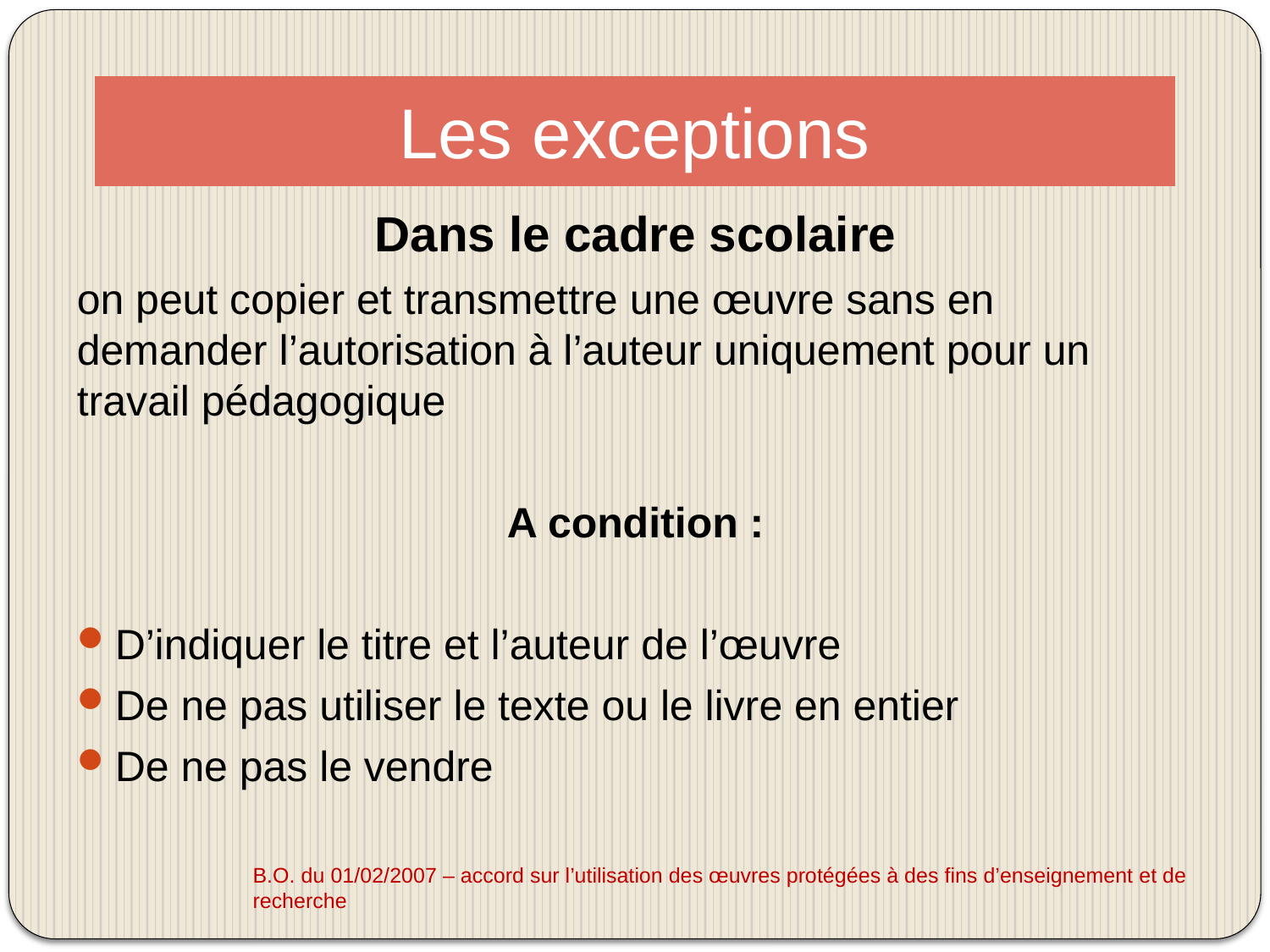

# Les exceptions
Dans le cadre scolaire
on peut copier et transmettre une œuvre sans en demander l’autorisation à l’auteur uniquement pour un travail pédagogique

A condition :

D’indiquer le titre et l’auteur de l’œuvre
De ne pas utiliser le texte ou le livre en entier
De ne pas le vendre
B.O. du 01/02/2007 – accord sur l’utilisation des œuvres protégées à des fins d’enseignement et de recherche